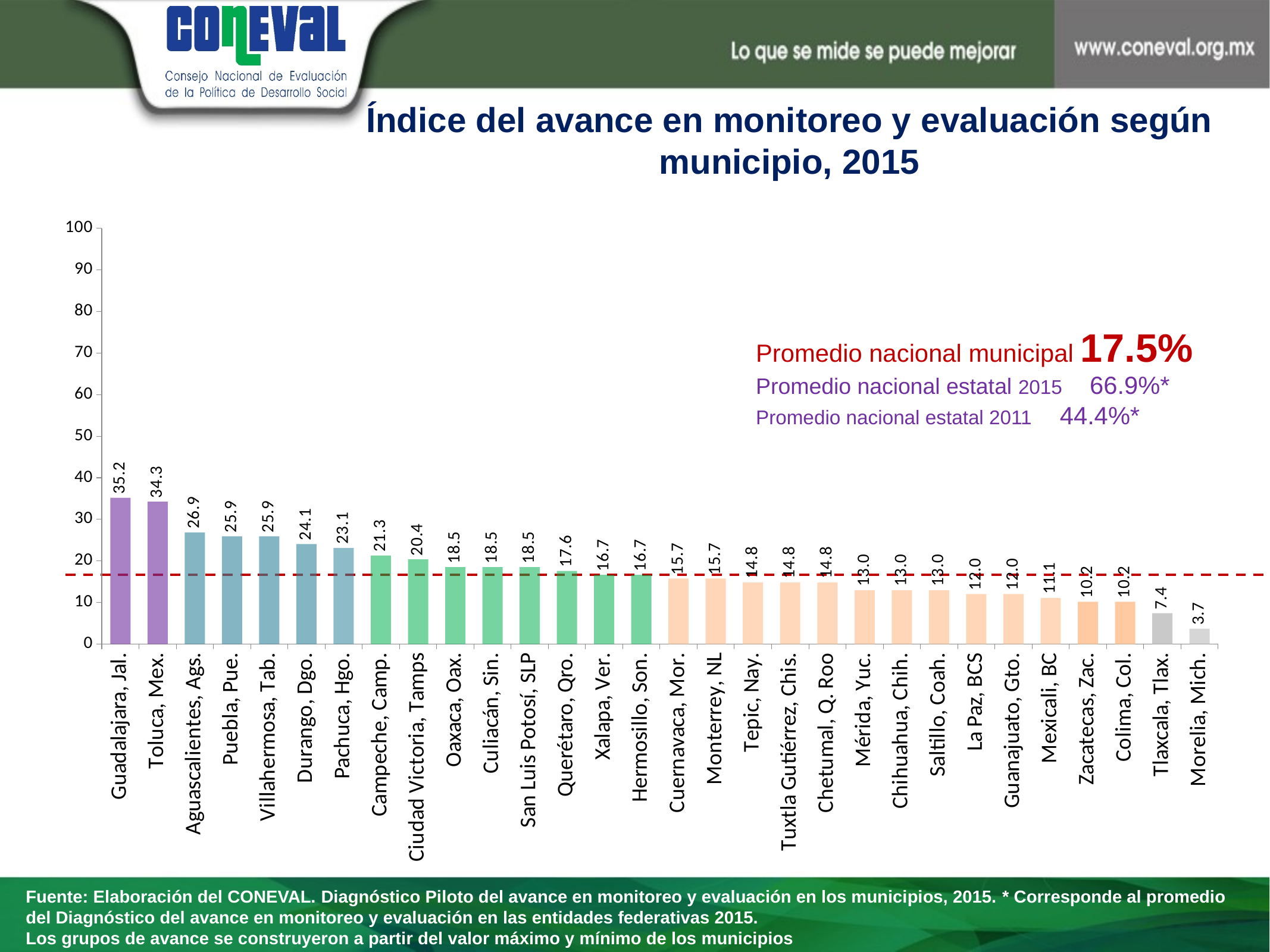

Índice del avance en monitoreo y evaluación según municipio, 2015

### Chart

| Category |  |
|---|---|
| Guadalajara, Jal. | 35.18516483516484 |
| Toluca, Mex. | 34.25947802197802 |
| Aguascalientes, Ags. | 26.8518543956044 |
| Puebla, Pue. | 25.92616758241758 |
| Villahermosa, Tab. | 25.92596153846154 |
| Durango, Dgo. | 24.07396978021978 |
| Pachuca, Hgo. | 23.14828296703297 |
| Campeche, Camp. | 21.29629120879121 |
| Ciudad Victoria, Tamps | 20.37053571428572 |
| Oaxaca, Oax. | 18.51874999999998 |
| Culiacán, Sin. | 18.51854395604395 |
| San Luis Potosí, SLP | 18.51854395604395 |
| Querétaro, Qro. | 17.59320054945055 |
| Xalapa, Ver. | 16.66689560439561 |
| Hermosillo, Son. | 16.66689560439561 |
| Cuernavaca, Mor. | 15.7410714285714 |
| Monterrey, NL | 15.74086538461538 |
| Tepic, Nay. | 14.81490384615385 |
| Tuxtla Gutiérrez, Chis. | 14.81476648351648 |
| Chetumal, Q. Roo | 14.81476648351648 |
| Mérida, Yuc. | 12.96298076923077 |
| Chihuahua, Chih. | 12.9629120879121 |
| Saltillo, Coah. | 12.96270604395605 |
| La Paz, BCS | 12.03681318681318 |
| Guanajuato, Gto. | 12.03667582417582 |
| Mexicali, BC | 11.11098901098901 |
| Zacatecas, Zac. | 10.18543956043956 |
| Colima, Col. | 10.18523351648352 |
| Tlaxcala, Tlax. | 7.407417582417581 |
| Morelia, Mich. | 3.703640109890109 |
Promedio nacional municipal 17.5%
Promedio nacional estatal 2015     66.9%*
Promedio nacional estatal 2011     44.4%*

Fuente: Elaboración del CONEVAL. Diagnóstico Piloto del avance en monitoreo y evaluación en los municipios, 2015. * Corresponde al promedio del Diagnóstico del avance en monitoreo y evaluación en las entidades federativas 2015.
Los grupos de avance se construyeron a partir del valor máximo y mínimo de los municipios